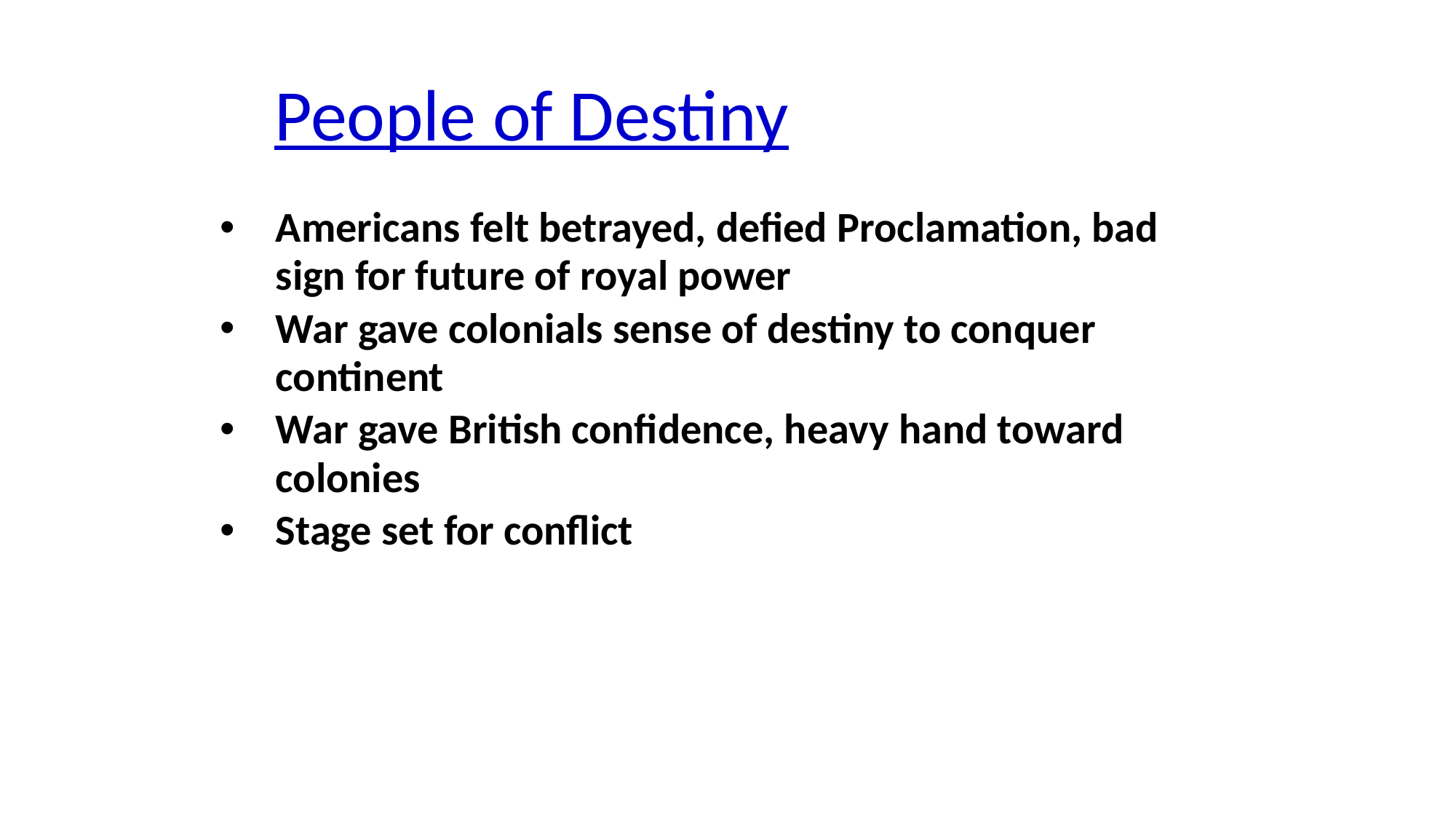

# People of Destiny
Americans felt betrayed, defied Proclamation, bad sign for future of royal power
War gave colonials sense of destiny to conquer continent
War gave British confidence, heavy hand toward colonies
Stage set for conflict